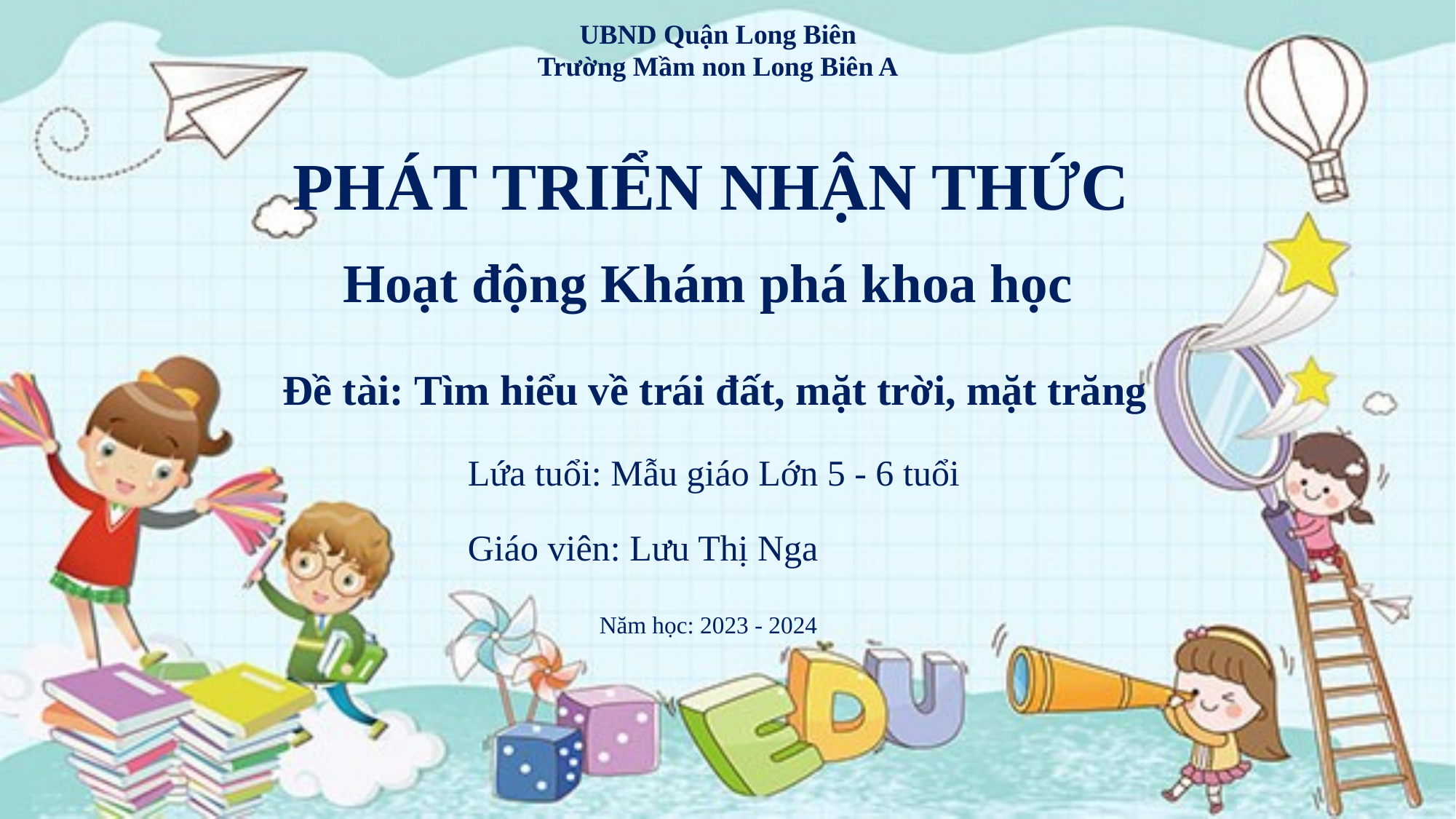

UBND Quận Long Biên
Trường Mầm non Long Biên A
PHÁT TRIỂN NHẬN THỨC
Hoạt động Khám phá khoa học
Đề tài: Tìm hiểu về trái đất, mặt trời, mặt trăng
Lứa tuổi: Mẫu giáo Lớn 5 - 6 tuổi
Giáo viên: Lưu Thị Nga
Năm học: 2023 - 2024